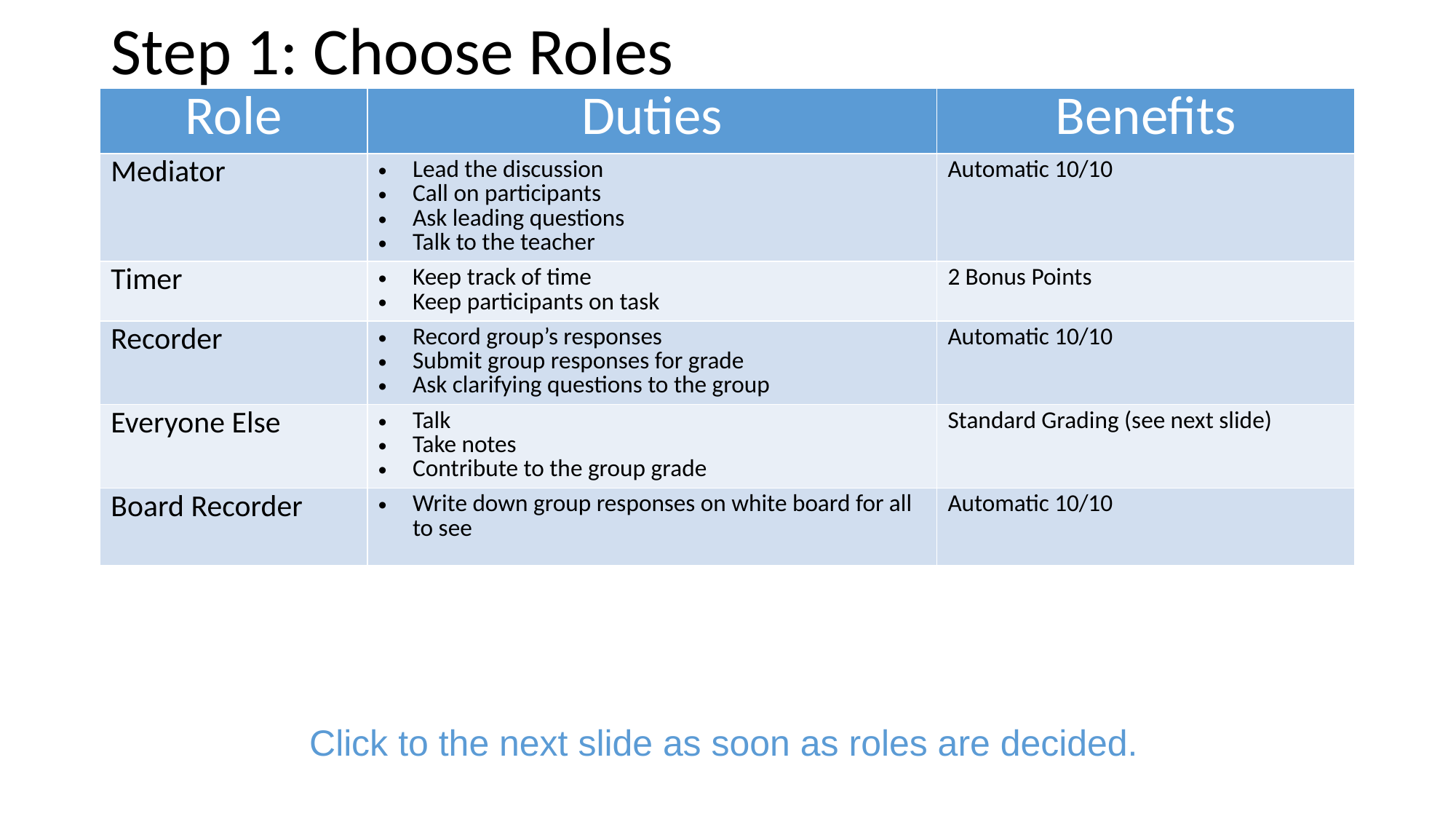

# Step 1: Choose Roles
| Role | Duties | Benefits |
| --- | --- | --- |
| Mediator | Lead the discussion Call on participants Ask leading questions Talk to the teacher | Automatic 10/10 |
| Timer | Keep track of time Keep participants on task | 2 Bonus Points |
| Recorder | Record group’s responses Submit group responses for grade Ask clarifying questions to the group | Automatic 10/10 |
| Everyone Else | Talk Take notes Contribute to the group grade | Standard Grading (see next slide) |
| Board Recorder | Write down group responses on white board for all to see | Automatic 10/10 |
Click to the next slide as soon as roles are decided.